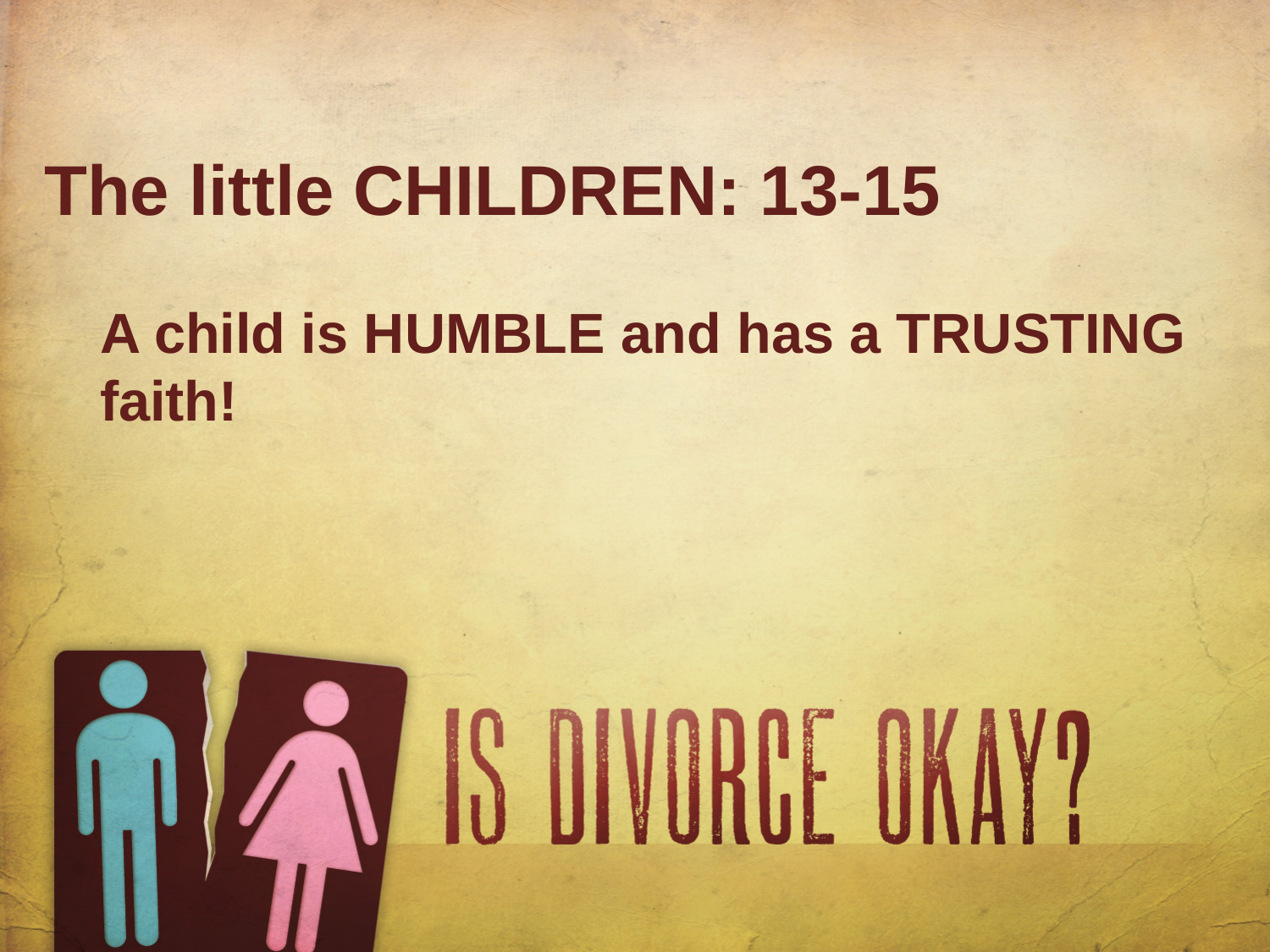

The little CHILDREN: 13-15

A child is HUMBLE and has a TRUSTING faith!